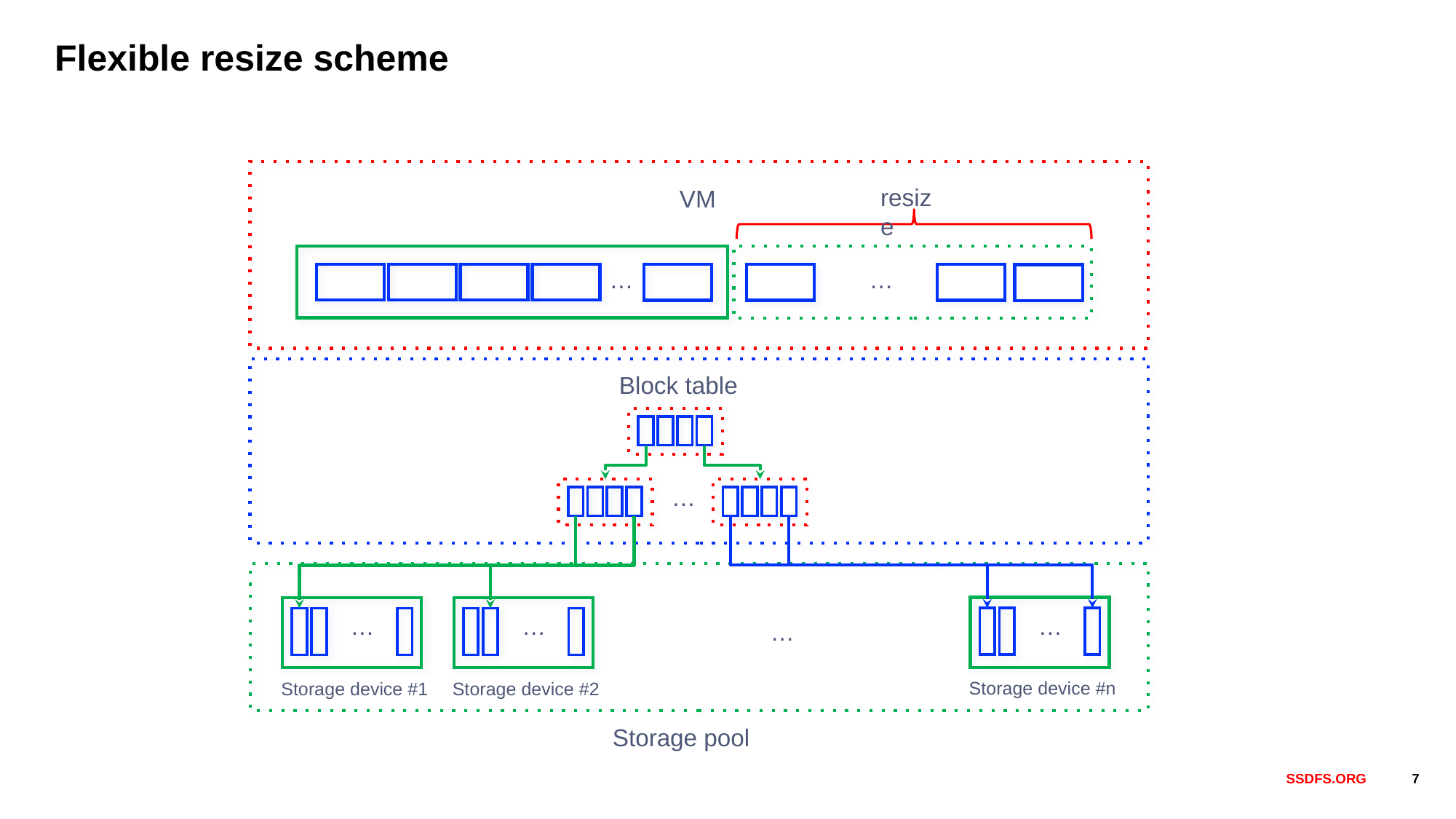

Flexible resize scheme

resize
VM

…

…

Block table

…

…
…
…
…
Storage device #n
Storage device #1
Storage device #2
Storage pool
SSDFS.ORG
7